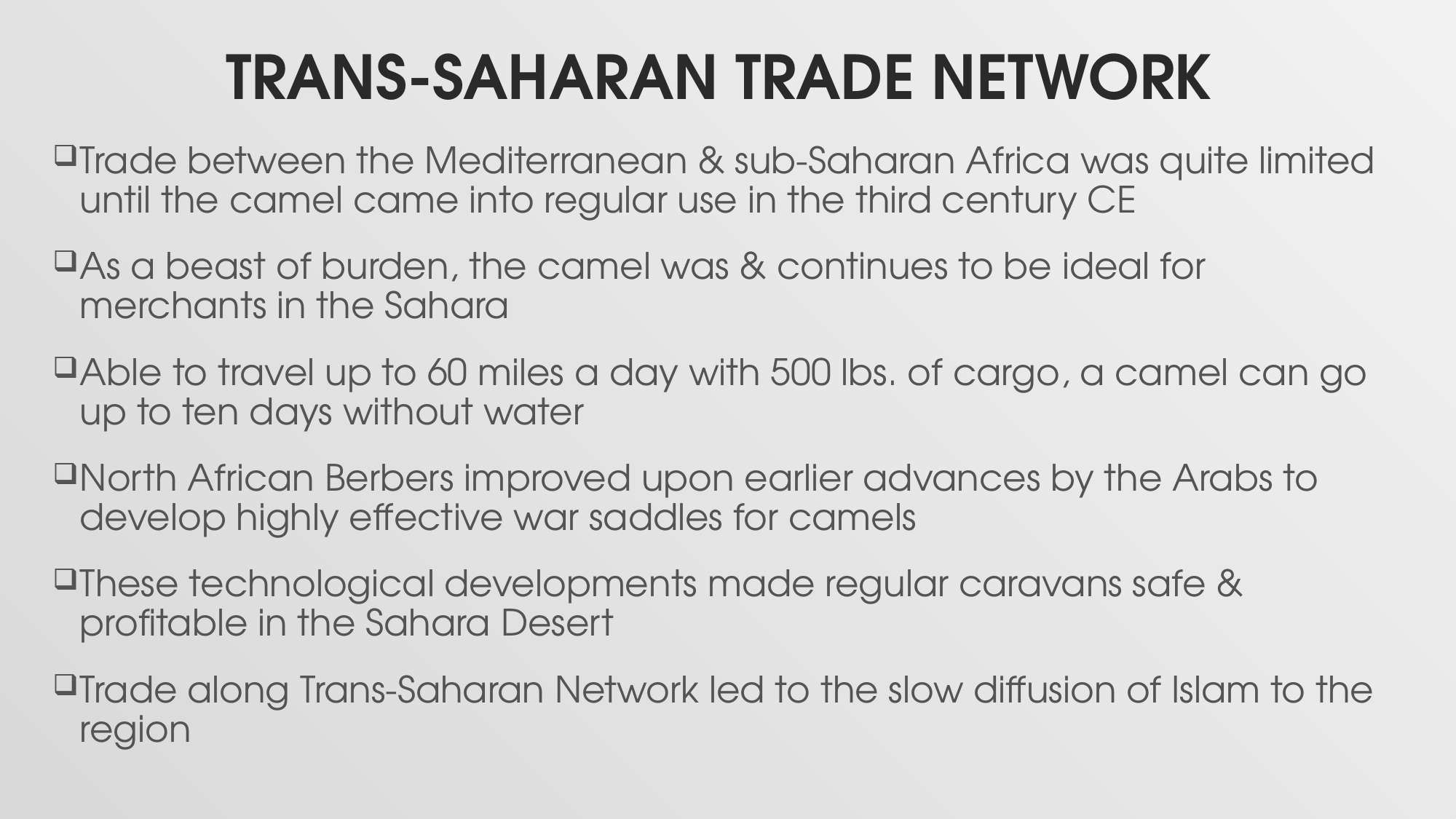

# Trans-Saharan trade network
Trade between the Mediterranean & sub-Saharan Africa was quite limited until the camel came into regular use in the third century CE
As a beast of burden, the camel was & continues to be ideal for merchants in the Sahara
Able to travel up to 60 miles a day with 500 lbs. of cargo, a camel can go up to ten days without water
North African Berbers improved upon earlier advances by the Arabs to develop highly effective war saddles for camels
These technological developments made regular caravans safe & profitable in the Sahara Desert
Trade along Trans-Saharan Network led to the slow diffusion of Islam to the region